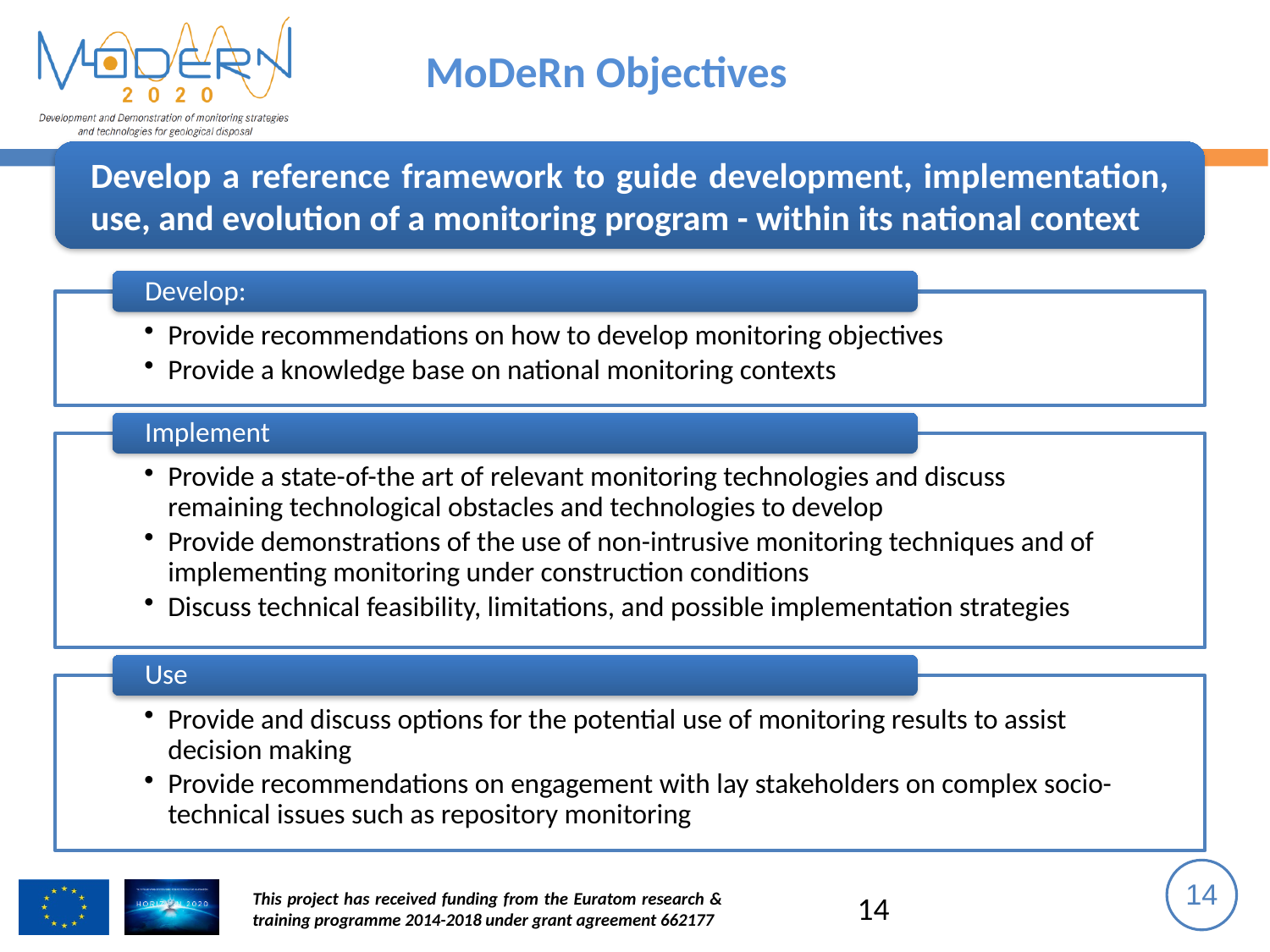

# MoDeRn Objectives
Develop a reference framework to guide development, implementation, use, and evolution of a monitoring program - within its national context

Develop:
Provide recommendations on how to develop monitoring objectives
Provide a knowledge base on national monitoring contexts
Implement
Provide a state-of-the art of relevant monitoring technologies and discuss remaining technological obstacles and technologies to develop
Provide demonstrations of the use of non-intrusive monitoring techniques and of implementing monitoring under construction conditions
Discuss technical feasibility, limitations, and possible implementation strategies
Use
Provide and discuss options for the potential use of monitoring results to assist decision making
Provide recommendations on engagement with lay stakeholders on complex socio-technical issues such as repository monitoring
14